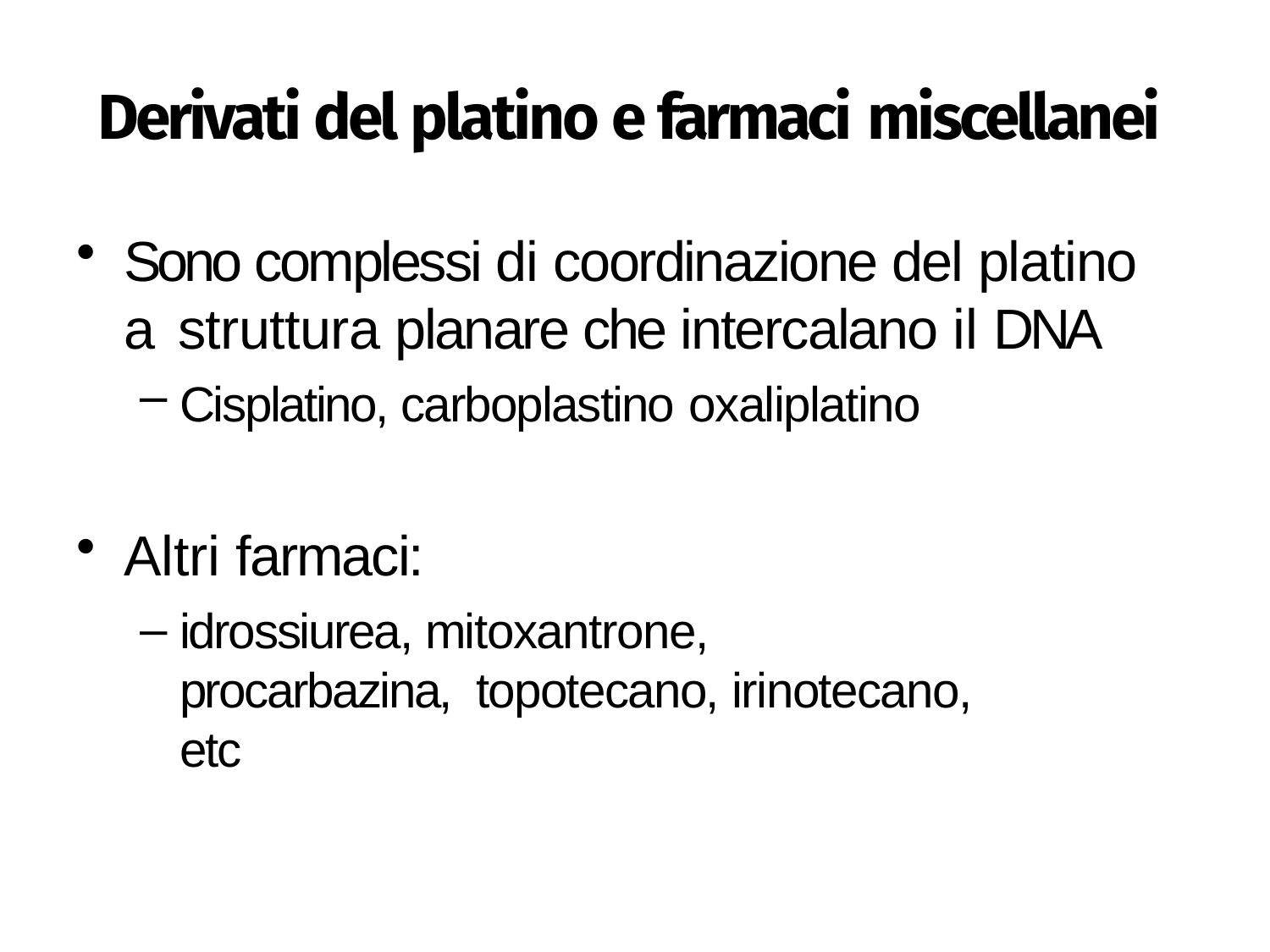

# Derivati del platino e farmaci miscellanei
Sono complessi di coordinazione del platino a  struttura planare che intercalano il DNA
Cisplatino, carboplastino oxaliplatino

Altri farmaci:
idrossiurea, mitoxantrone, procarbazina,  topotecano, irinotecano, etc